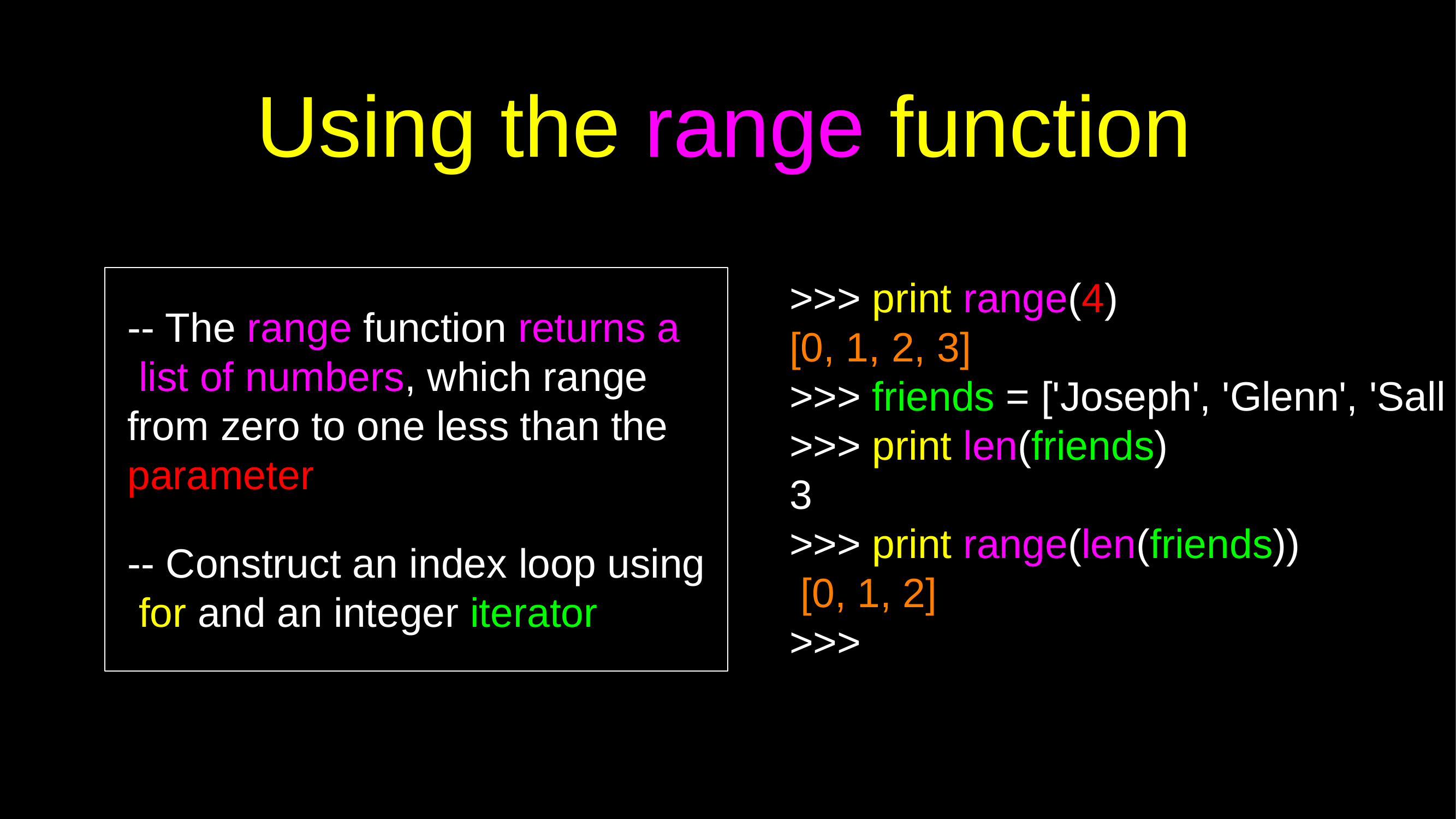

# Using the range function

>>> print range(4)
[0, 1, 2, 3]
>>> friends = ['Joseph', 'Glenn', 'Sall
>>> print len(friends)
3
>>> print range(len(friends))  [0, 1, 2]
>>>
-- The range function returns a  list of numbers, which range  from zero to one less than the  parameter
-- Construct an index loop using  for and an integer iterator